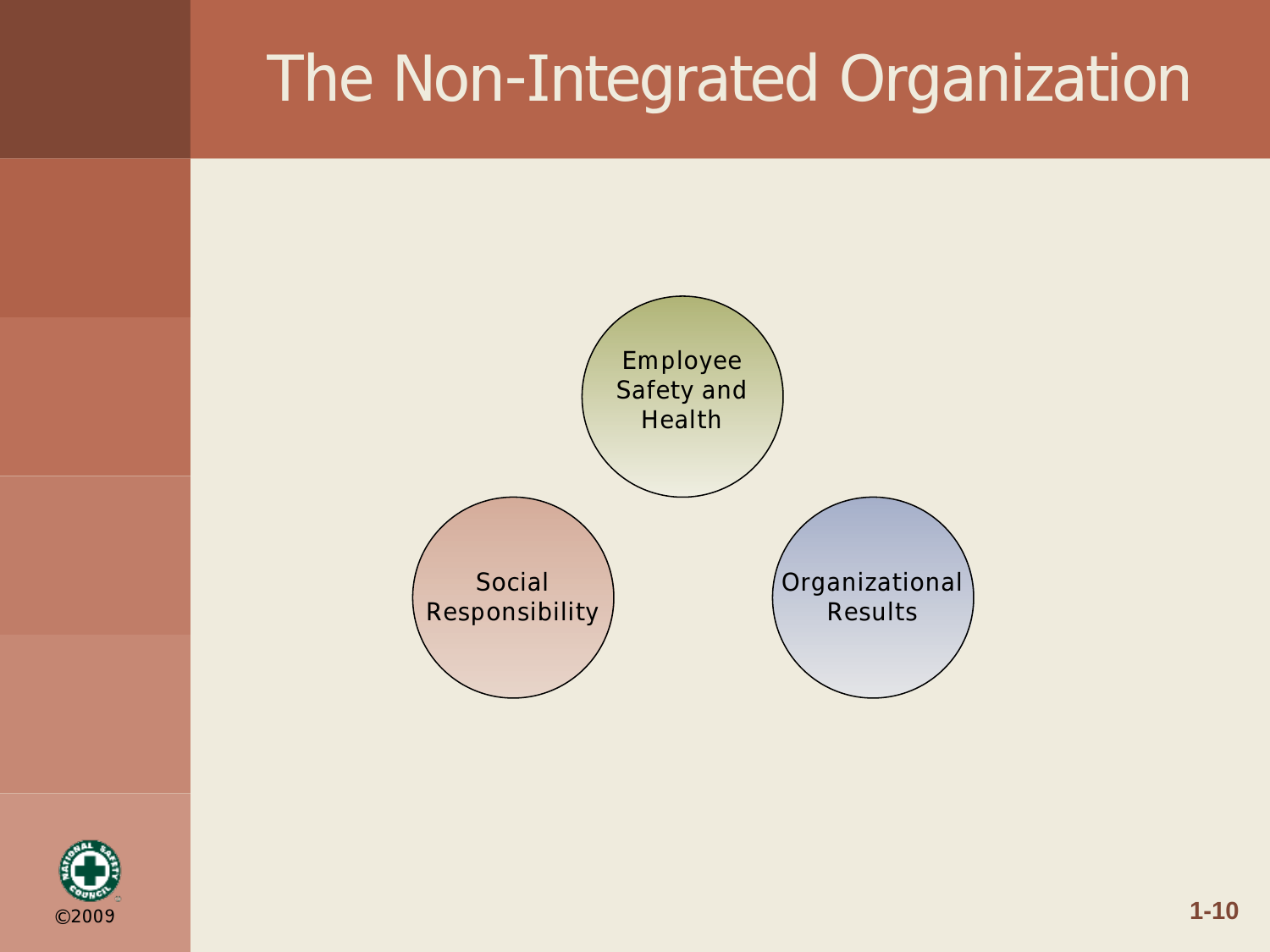

The Non-Integrated Organization

Employee Safety and Health

Social Responsibility

Organizational Results
1-10